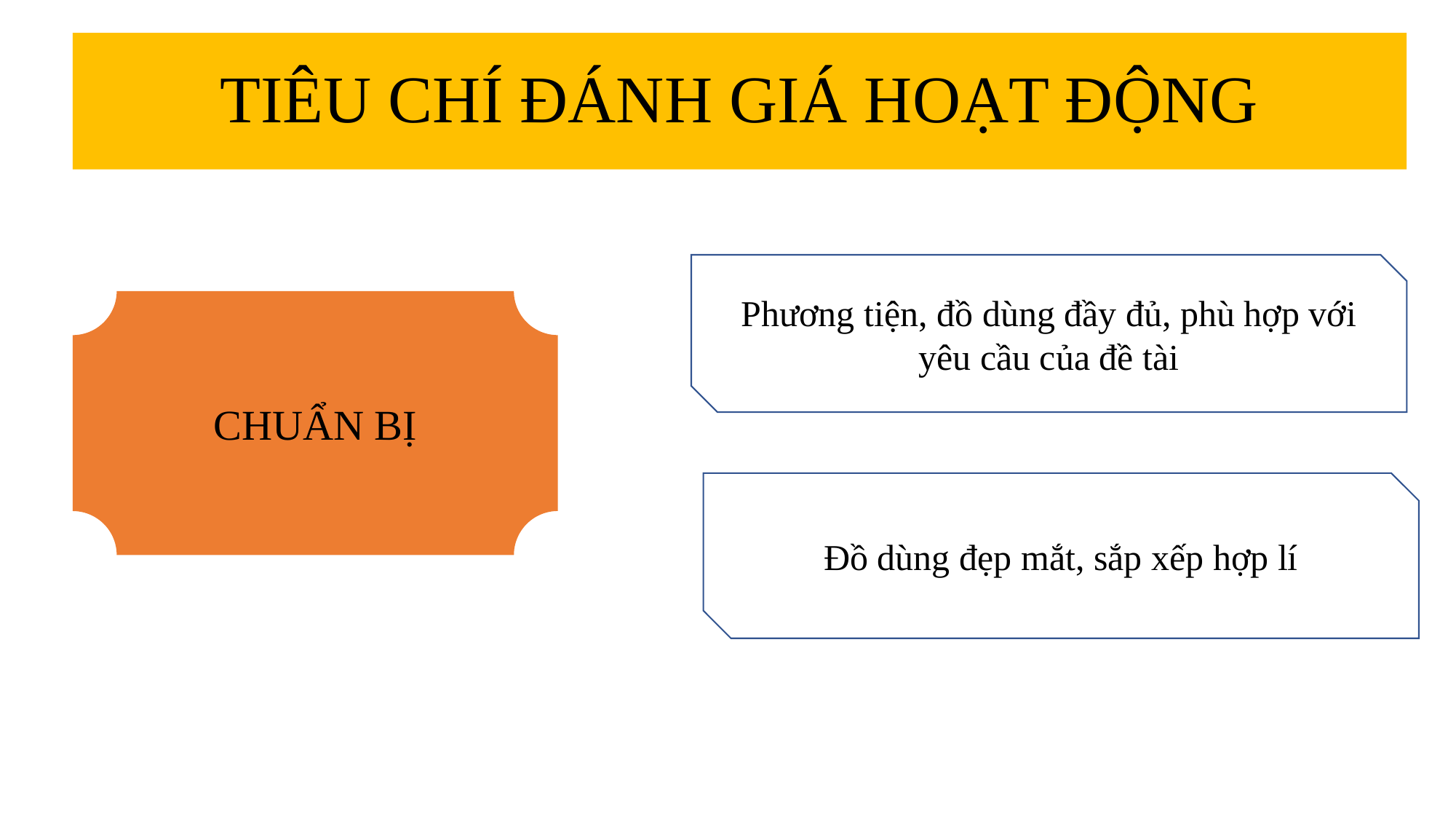

# TIÊU CHÍ ĐÁNH GIÁ HOẠT ĐỘNG
Phương tiện, đồ dùng đầy đủ, phù hợp với yêu cầu của đề tài
CHUẨN BỊ
Đồ dùng đẹp mắt, sắp xếp hợp lí